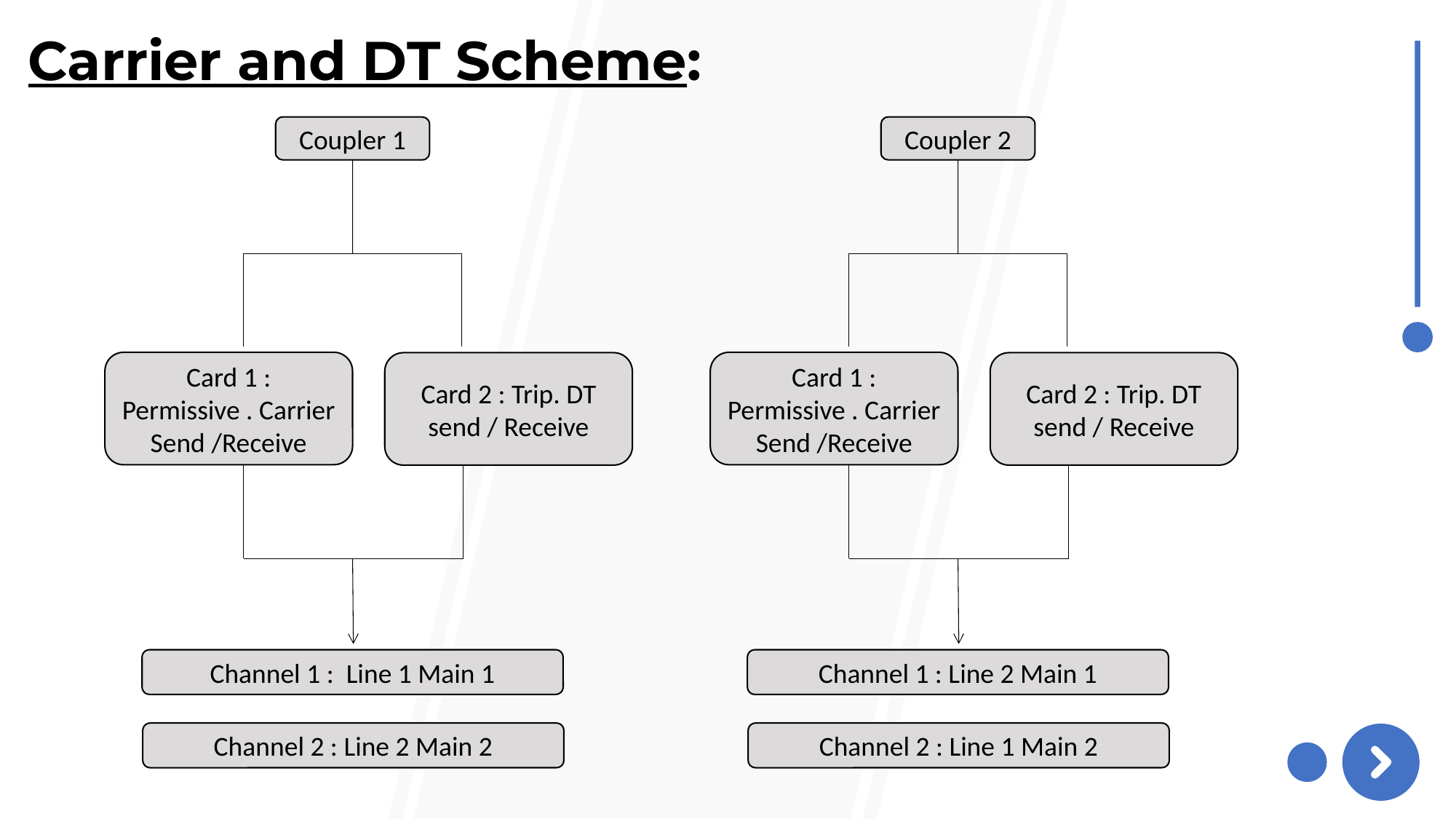

Carrier and DT Scheme:

Coupler 1
Coupler 2
Card 1 : Permissive . Carrier Send /Receive
Card 1 : Permissive . Carrier Send /Receive
Card 2 : Trip. DT send / Receive
Card 2 : Trip. DT send / Receive
Channel 1 :  Line 1 Main 1
Channel 1 : Line 2 Main 1
Channel 2 : Line 2 Main 2
Channel 2 : Line 1 Main 2